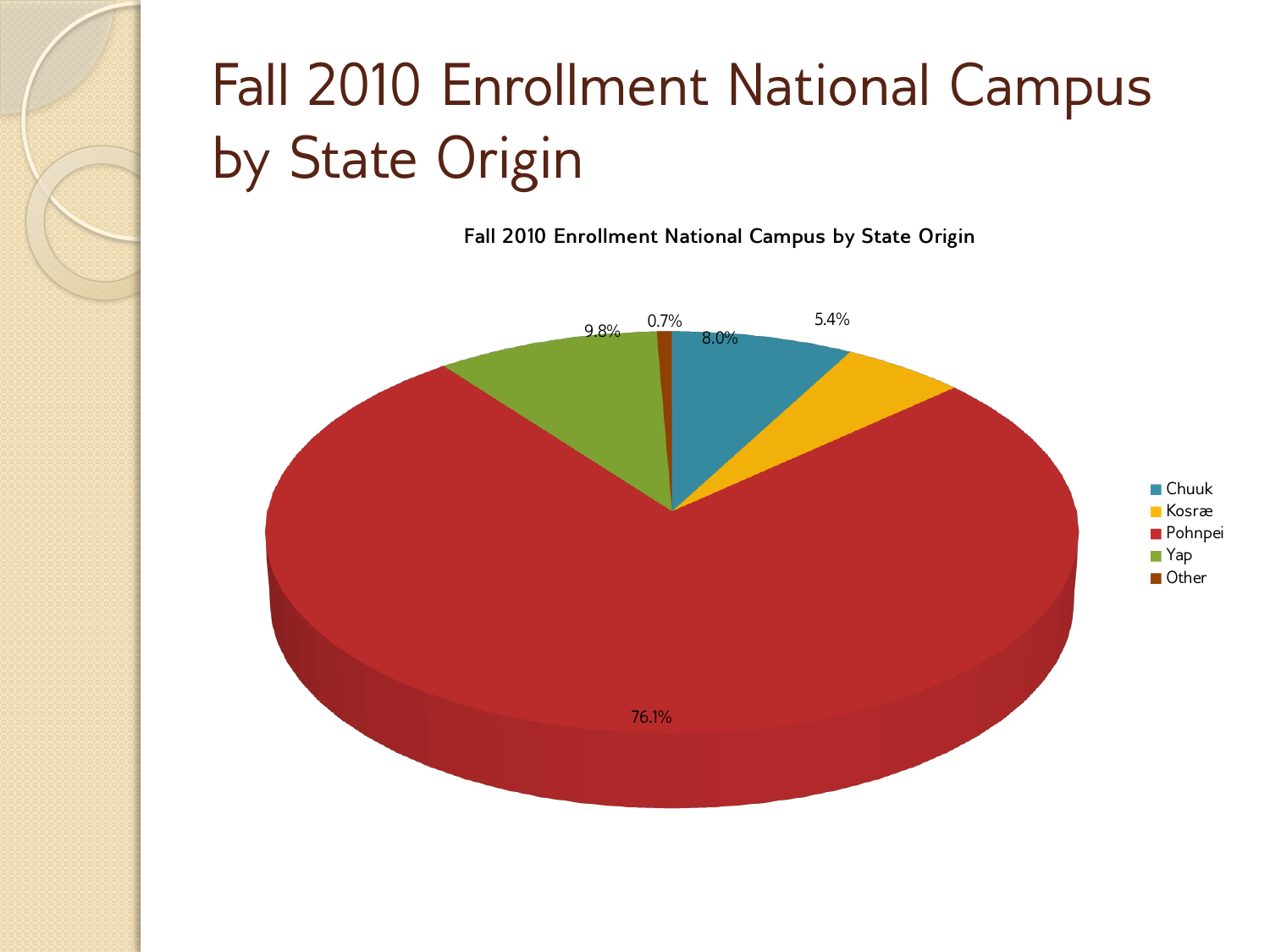

# Fall 2010 Enrollment National Campus by State Origin

[unsupported chart]